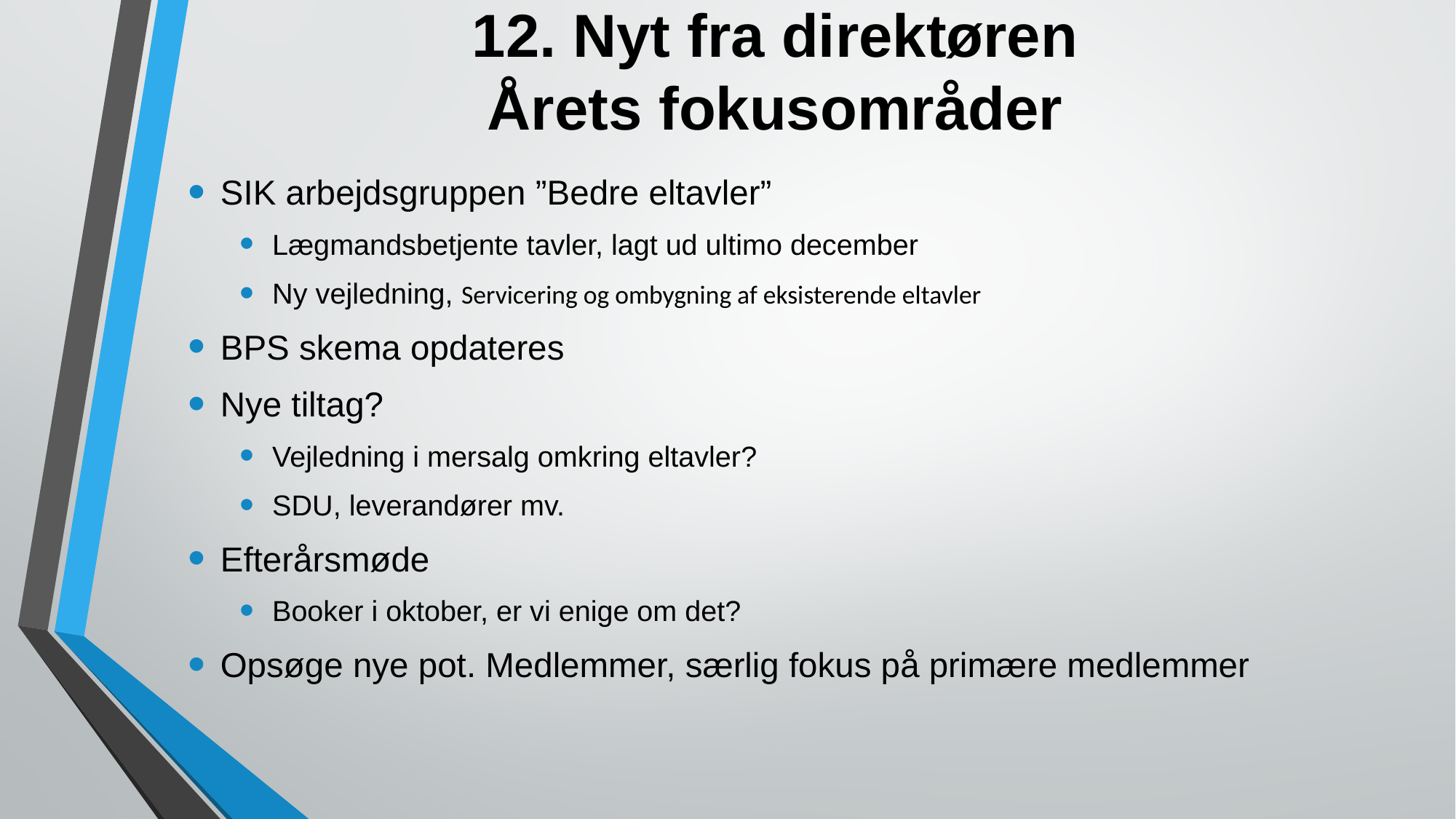

# 12. Nyt fra direktøren Årets fokusområder
SIK arbejdsgruppen ”Bedre eltavler”
Lægmandsbetjente tavler, lagt ud ultimo december
Ny vejledning, Servicering og ombygning af eksisterende eltavler
BPS skema opdateres
Nye tiltag?
Vejledning i mersalg omkring eltavler?
SDU, leverandører mv.
Efterårsmøde
Booker i oktober, er vi enige om det?
Opsøge nye pot. Medlemmer, særlig fokus på primære medlemmer